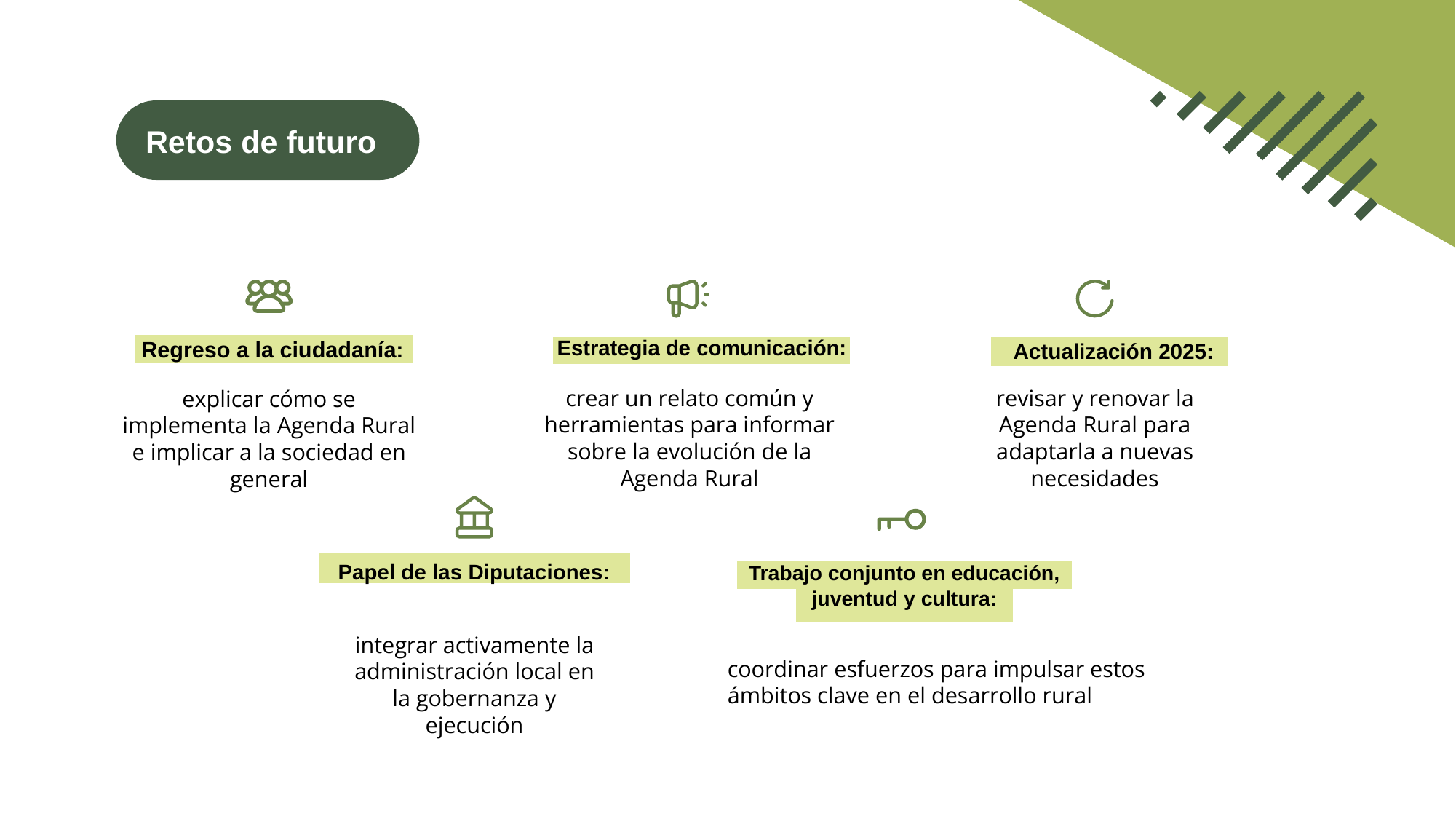

Retos de futuro

Estrategia de comunicación:
Regreso a la ciudadanía:

Actualización 2025:
crear un relato común y herramientas para informar sobre la evolución de la Agenda Rural
revisar y renovar la Agenda Rural para adaptarla a nuevas necesidades
explicar cómo se implementa la Agenda Rural e implicar a la sociedad en general

Papel de las Diputaciones:
Trabajo conjunto en educación, juventud y cultura:
integrar activamente la administración local en la gobernanza y ejecución
coordinar esfuerzos para impulsar estos ámbitos clave en el desarrollo rural